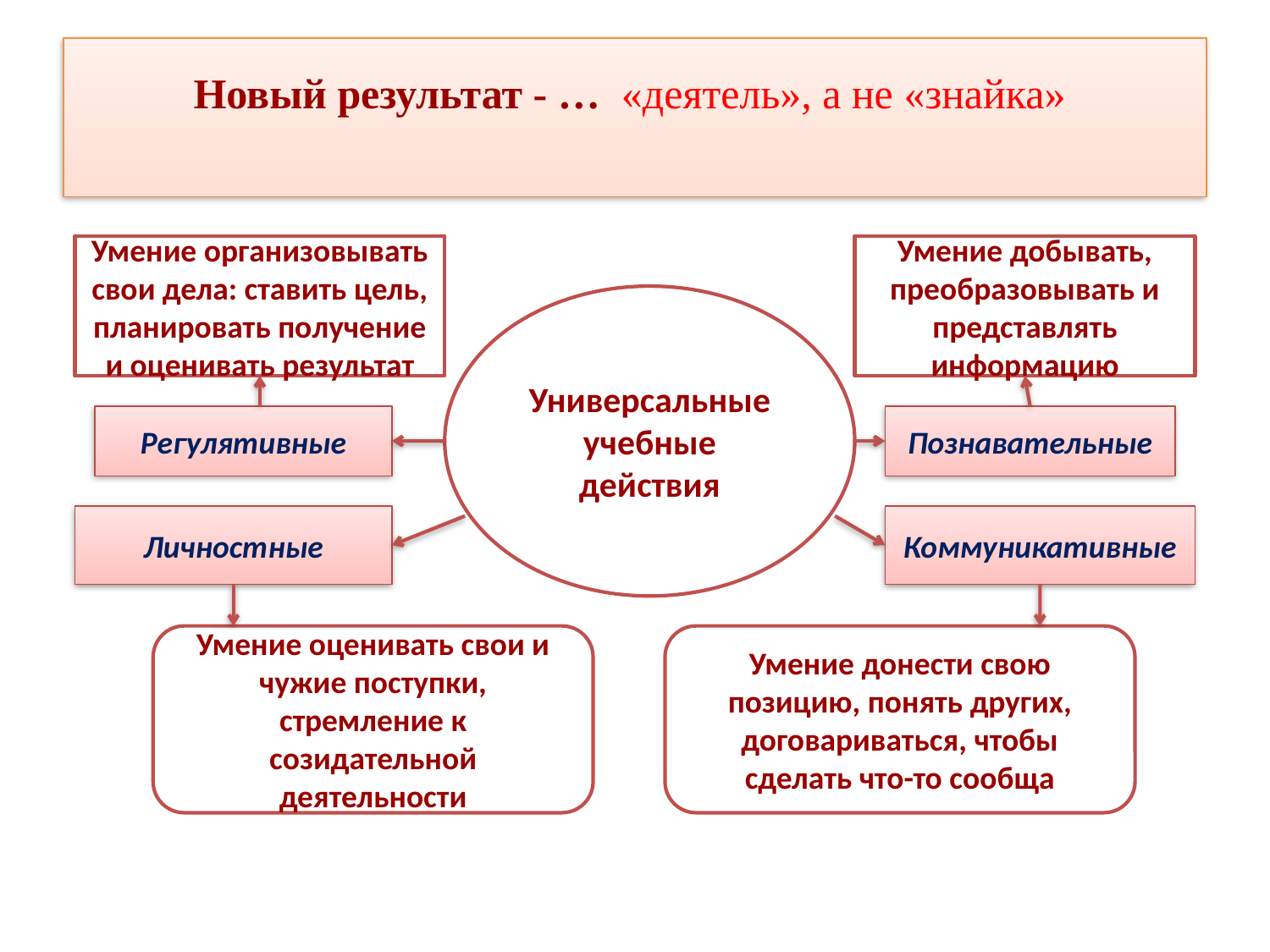

# Новый результат - …  «деятель», а не «знайка»

Умение организовывать свои дела: ставить цель, планировать получение и оценивать результат
Умение добывать, преобразовывать и представлять информацию
Универсальные
учебные действия
Регулятивные
Познавательные
Личностные
Коммуникативные
Умение оценивать свои и чужие поступки, стремление к созидательной
деятельности
Умение донести свою позицию, понять других, договариваться, чтобы сделать что-то сообща